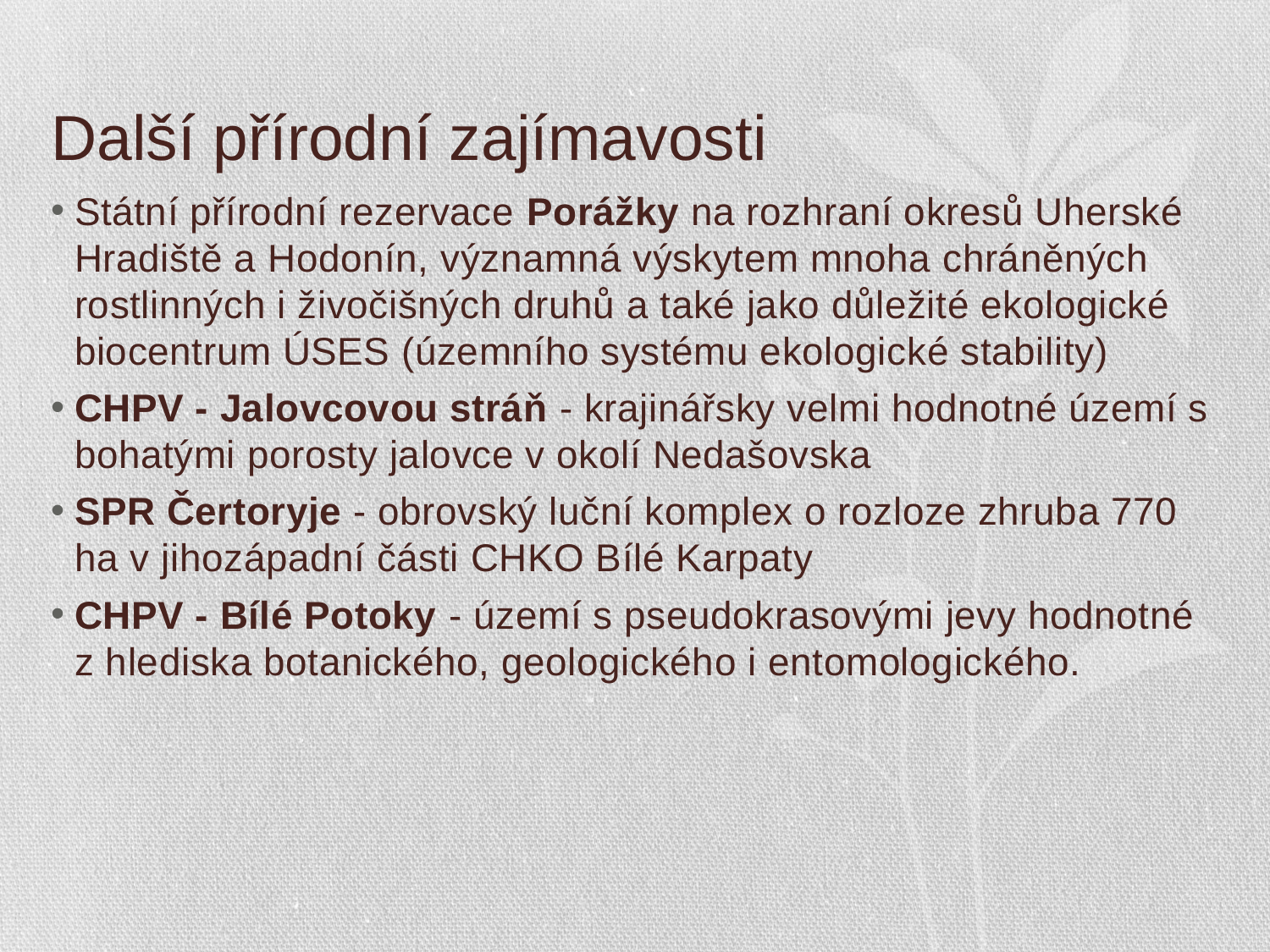

# Další přírodní zajímavosti
Státní přírodní rezervace Porážky na rozhraní okresů Uherské Hradiště a Hodonín, významná výskytem mnoha chráněných rostlinných i živočišných druhů a také jako důležité ekologické biocentrum ÚSES (územního systému ekologické stability)
CHPV - Jalovcovou stráň - krajinářsky velmi hodnotné území s bohatými porosty jalovce v okolí Nedašovska
SPR Čertoryje - obrovský luční komplex o rozloze zhruba 770 ha v jihozápadní části CHKO Bílé Karpaty
CHPV - Bílé Potoky - území s pseudokrasovými jevy hodnotné z hlediska botanického, geologického i entomologického.